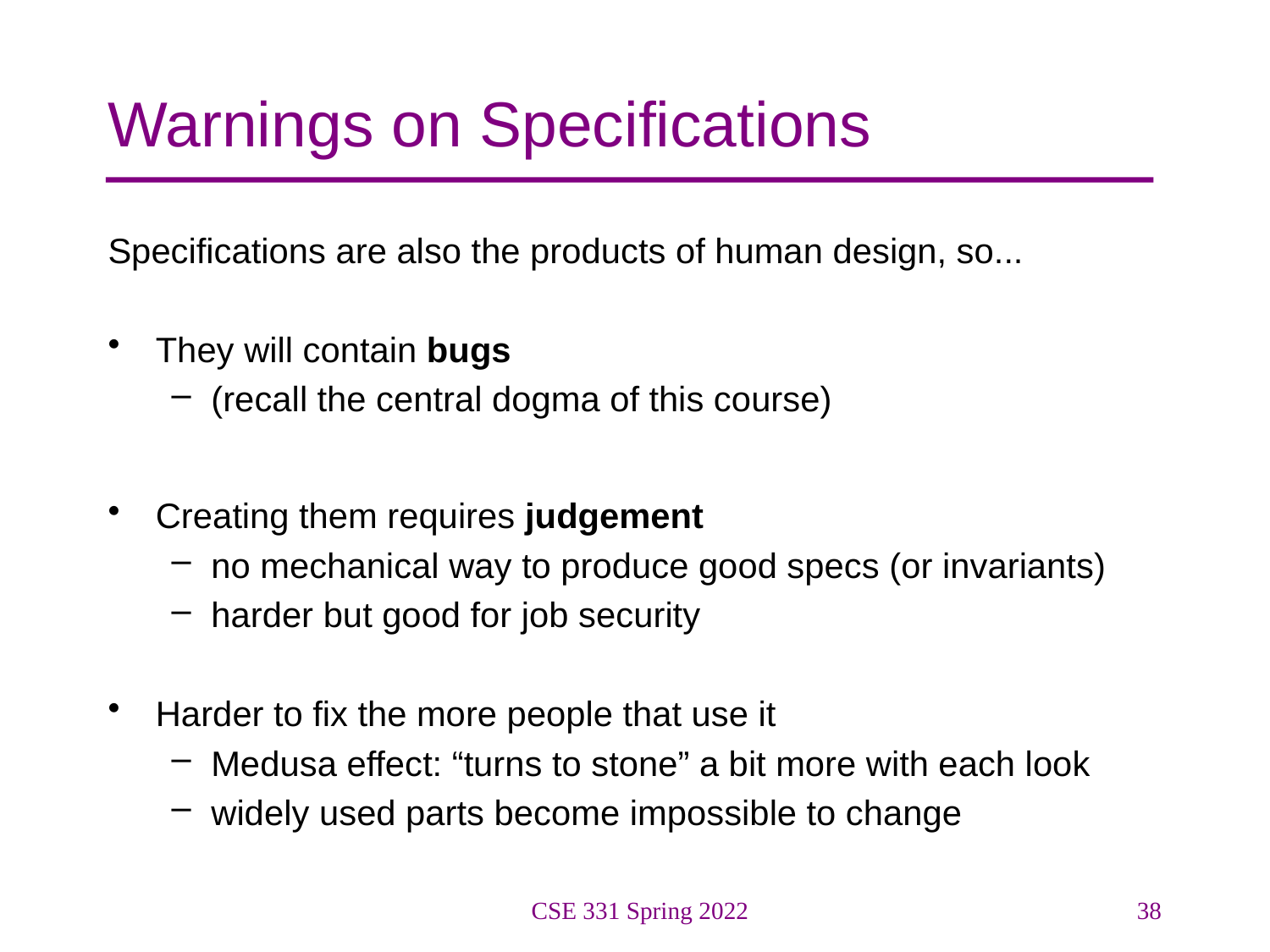

# Warnings on Specifications
Specifications are also the products of human design, so...

They will contain bugs
(recall the central dogma of this course)

Creating them requires judgement
no mechanical way to produce good specs (or invariants)
harder but good for job security

Harder to fix the more people that use it
Medusa effect: “turns to stone” a bit more with each look
widely used parts become impossible to change
CSE 331 Spring 2022
38